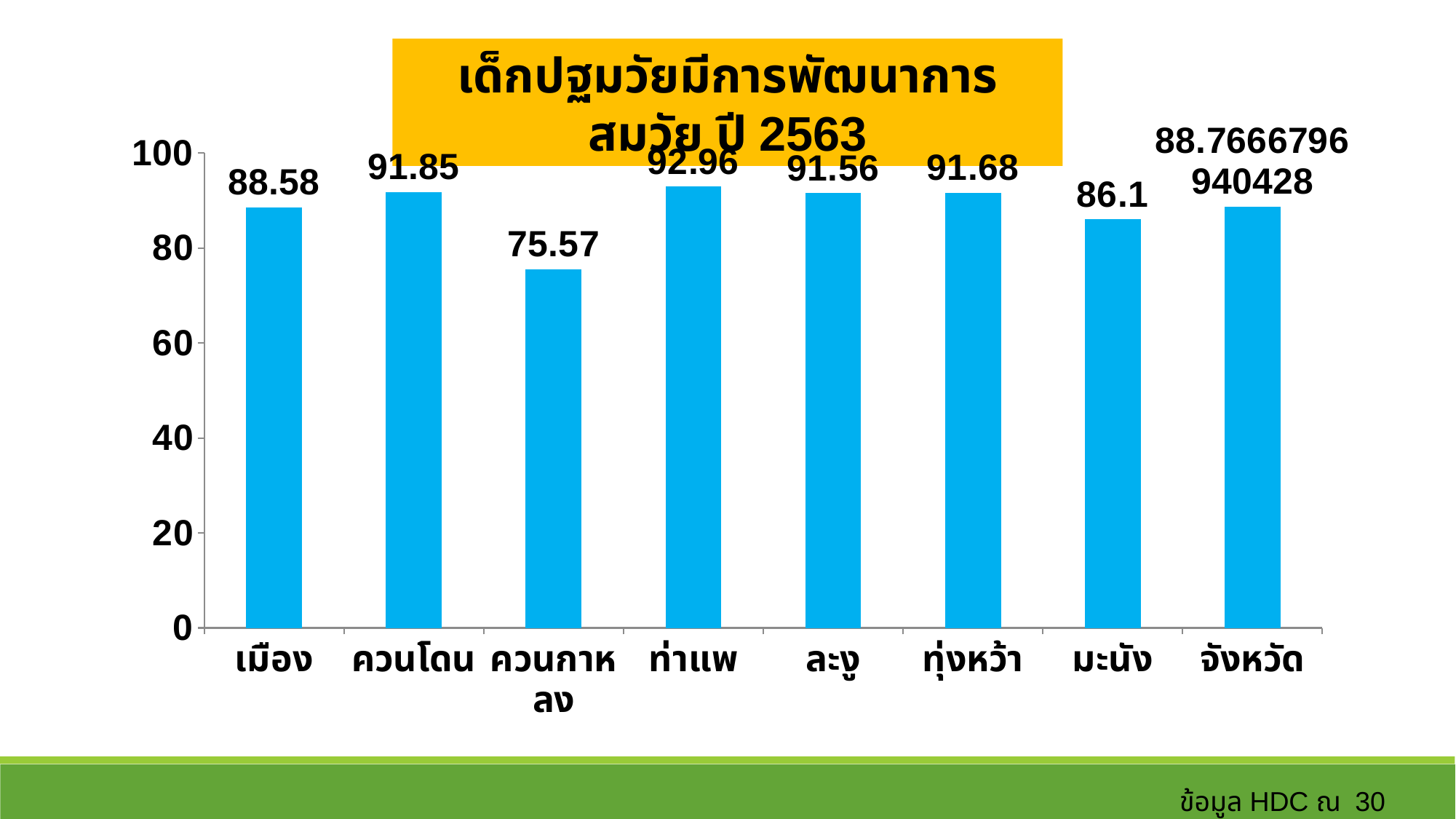

เด็กปฐมวัยมีการพัฒนาการสมวัย ปี 2563

### Chart

| Category | ได้รับการกระตุ้น |
|---|---|
| เมือง | 88.58 |
| ควนโดน | 91.85 |
| ควนกาหลง | 75.57 |
| ท่าแพ | 92.96 |
| ละงู | 91.56 |
| ทุ่งหว้า | 91.68 |
| มะนัง | 86.1 |
| จังหวัด | 88.76667969404278 |
ข้อมูล HDC ณ  30 กย.63